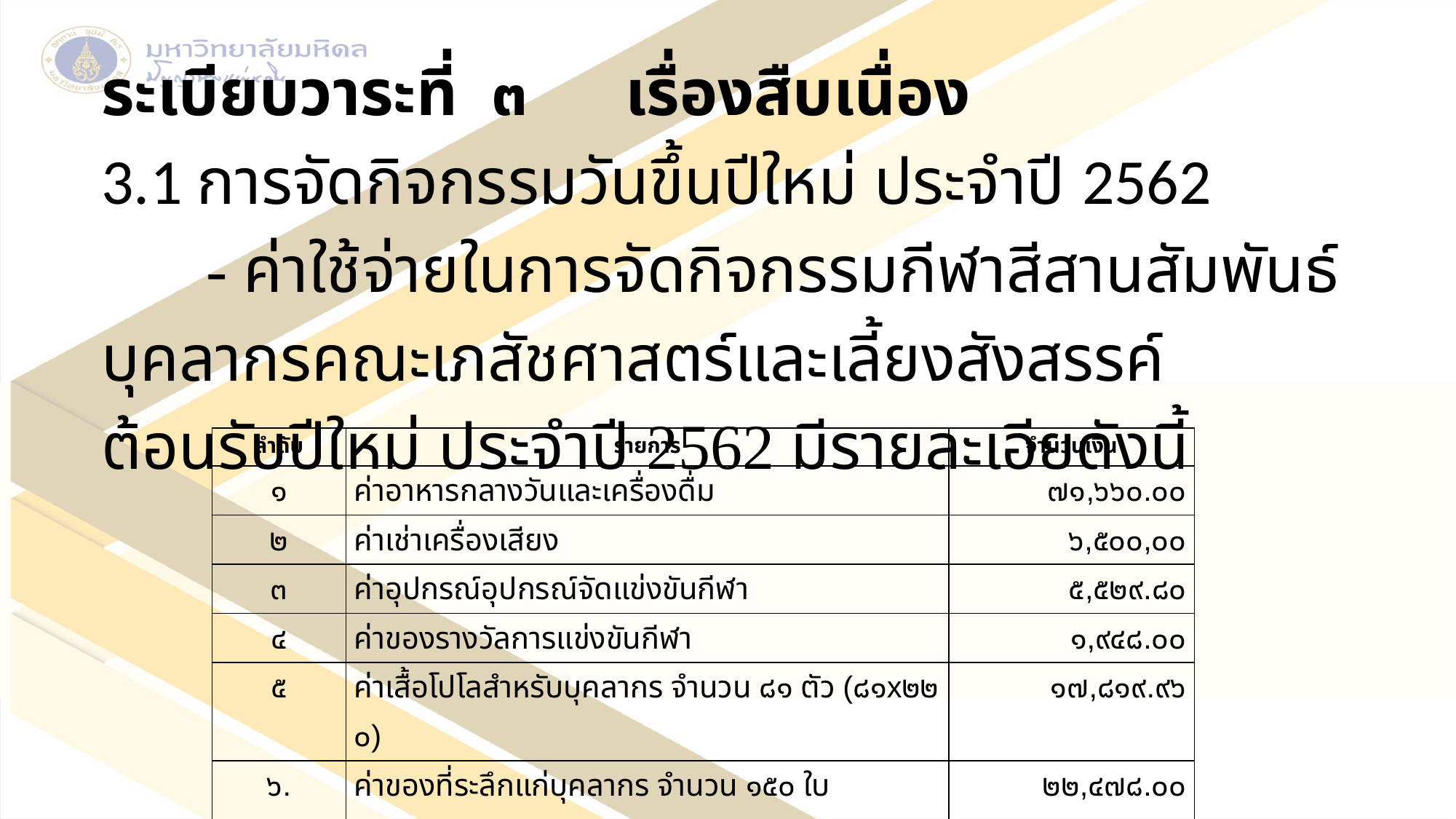

# ระเบียบวาระที่  ๓	เรื่องสืบเนื่อง 3.1 การจัดกิจกรรมวันขึ้นปีใหม่ ประจำปี 2562 - ค่าใช้จ่ายในการจัดกิจกรรมกีฬาสีสานสัมพันธ์บุคลากรคณะเภสัชศาสตร์และเลี้ยงสังสรรค์ต้อนรับปีใหม่ ประจำปี 2562 มีรายละเอียดังนี้
| ลำดับ | รายการ | จำนวนเงิน |
| --- | --- | --- |
| ๑ | ค่าอาหารกลางวันและเครื่องดื่ม | ๗๑,๖๖๐.๐๐ |
| ๒ | ค่าเช่าเครื่องเสียง | ๖,๕๐๐,๐๐ |
| ๓ | ค่าอุปกรณ์อุปกรณ์จัดแข่งขันกีฬา | ๕,๕๒๙.๘๐ |
| ๔ | ค่าของรางวัลการแข่งขันกีฬา | ๑,๙๔๘.๐๐ |
| ๕ | ค่าเสื้อโปโลสำหรับบุคลากร จำนวน ๘๑ ตัว (๘๑x๒๒๐) | ๑๗,๘๑๙.๙๖ |
| ๖. | ค่าของที่ระลึกแก่บุคลากร จำนวน ๑๕๐ ใบ (๑๕๐x๑๕๐) | ๒๒,๔๗๘.๐๐ |
|  | รวมเป็นเงินทั้งสิ้น | ๑๒๕,๙๒๗.๗๖ |